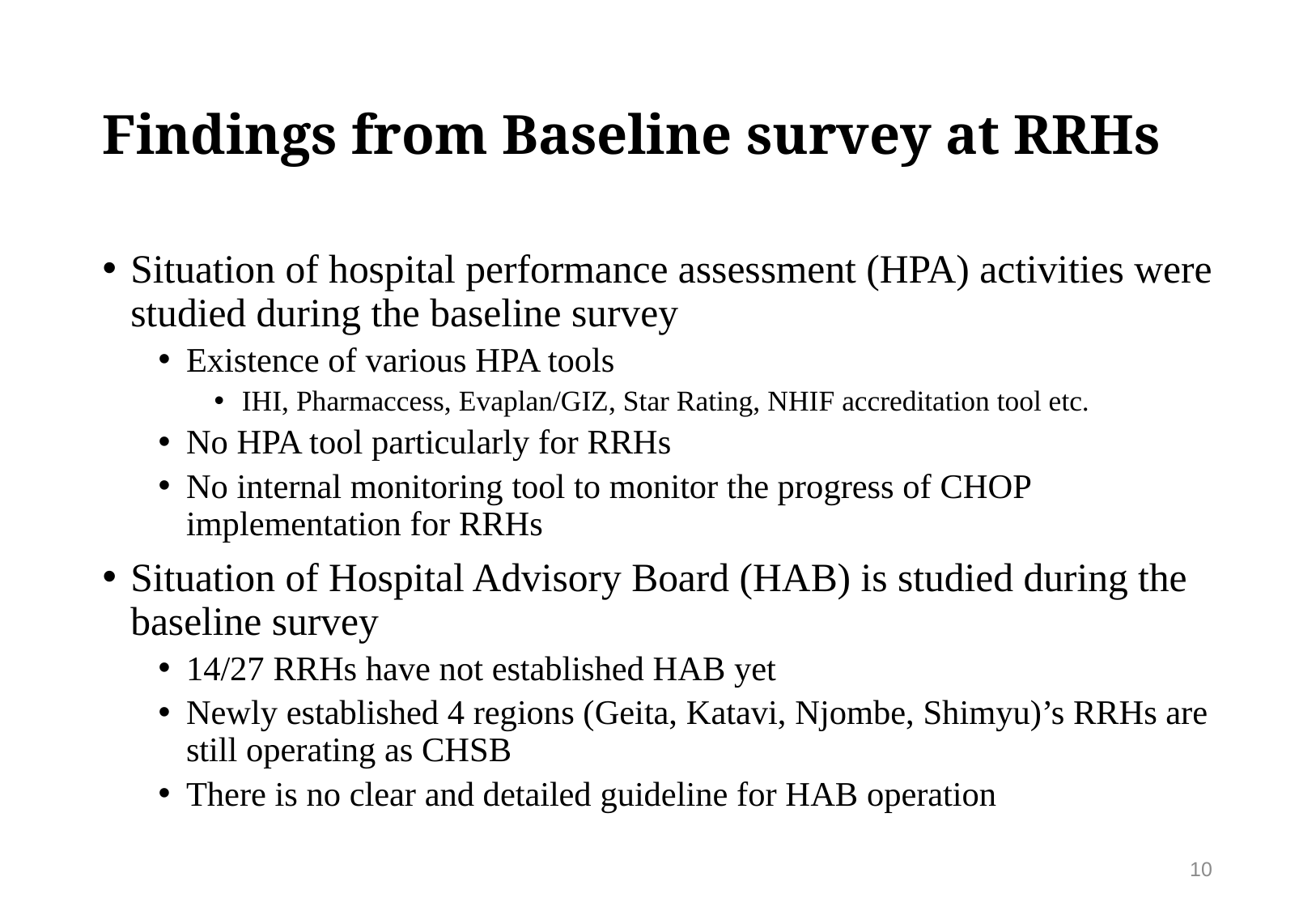

# Findings from Baseline survey at RRHs
Situation of hospital performance assessment (HPA) activities were studied during the baseline survey
Existence of various HPA tools
IHI, Pharmaccess, Evaplan/GIZ, Star Rating, NHIF accreditation tool etc.
No HPA tool particularly for RRHs
No internal monitoring tool to monitor the progress of CHOP implementation for RRHs
Situation of Hospital Advisory Board (HAB) is studied during the baseline survey
14/27 RRHs have not established HAB yet
Newly established 4 regions (Geita, Katavi, Njombe, Shimyu)’s RRHs are still operating as CHSB
There is no clear and detailed guideline for HAB operation
10